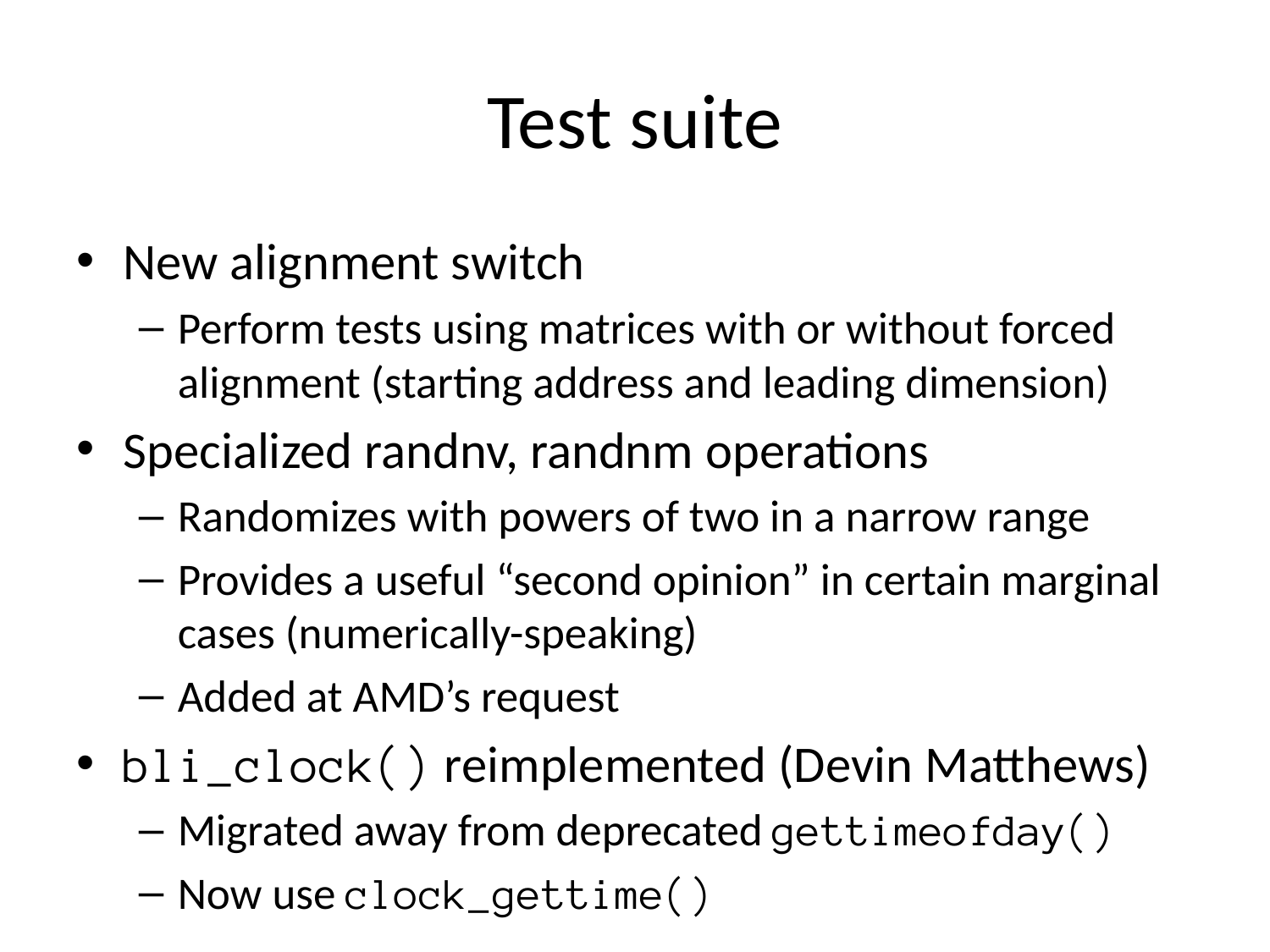

# Test suite
New alignment switch
Perform tests using matrices with or without forced alignment (starting address and leading dimension)
Specialized randnv, randnm operations
Randomizes with powers of two in a narrow range
Provides a useful “second opinion” in certain marginal cases (numerically-speaking)
Added at AMD’s request
bli_clock() reimplemented (Devin Matthews)
Migrated away from deprecated gettimeofday()
Now use clock_gettime()